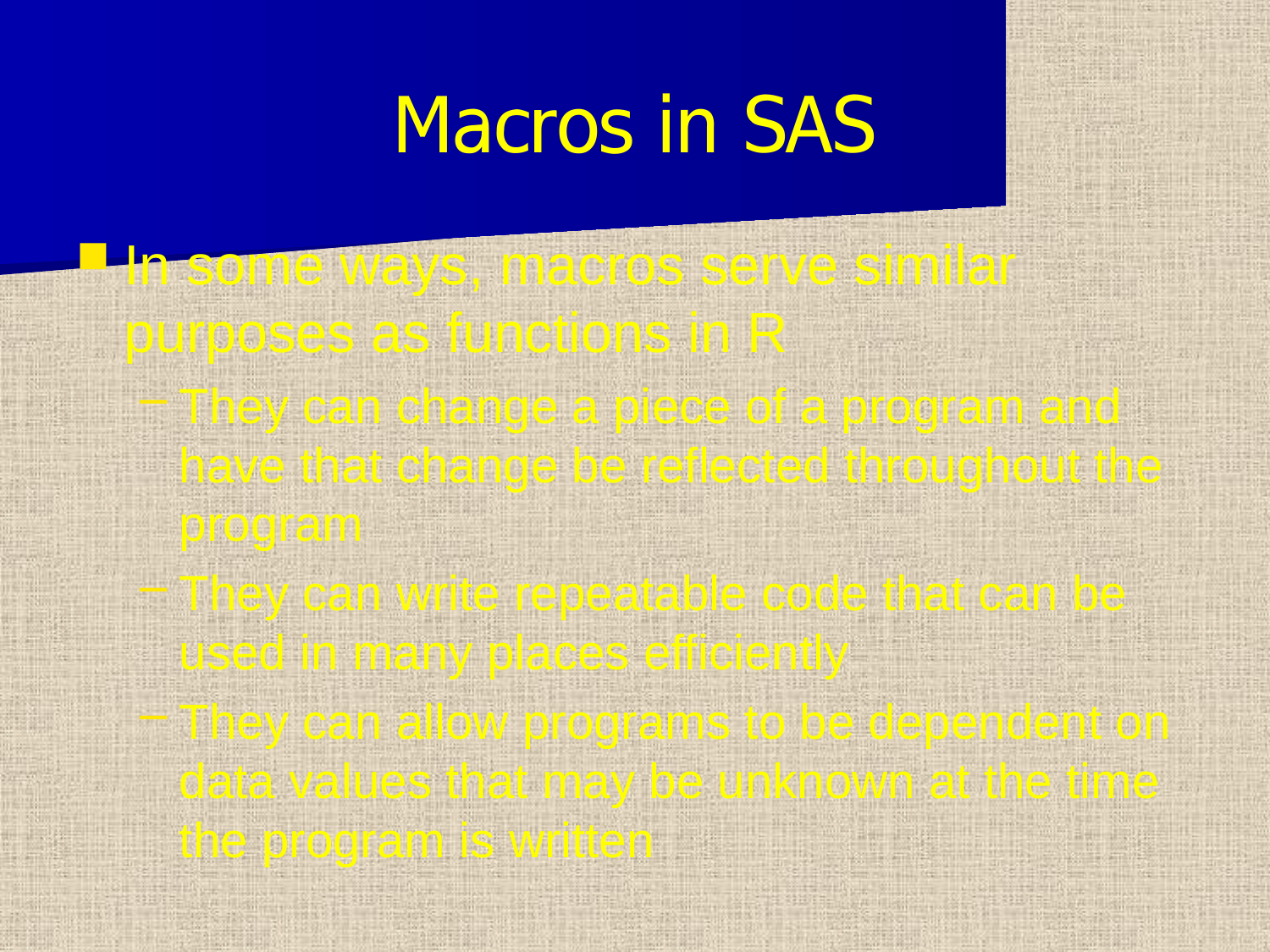

Macros in SAS
In some ways, macros serve similar purposes as functions in R
They can change a piece of a program and have that change be reflected throughout the program
They can write repeatable code that can be used in many places efficiently
They can allow programs to be dependent on data values that may be unknown at the time   the program is written